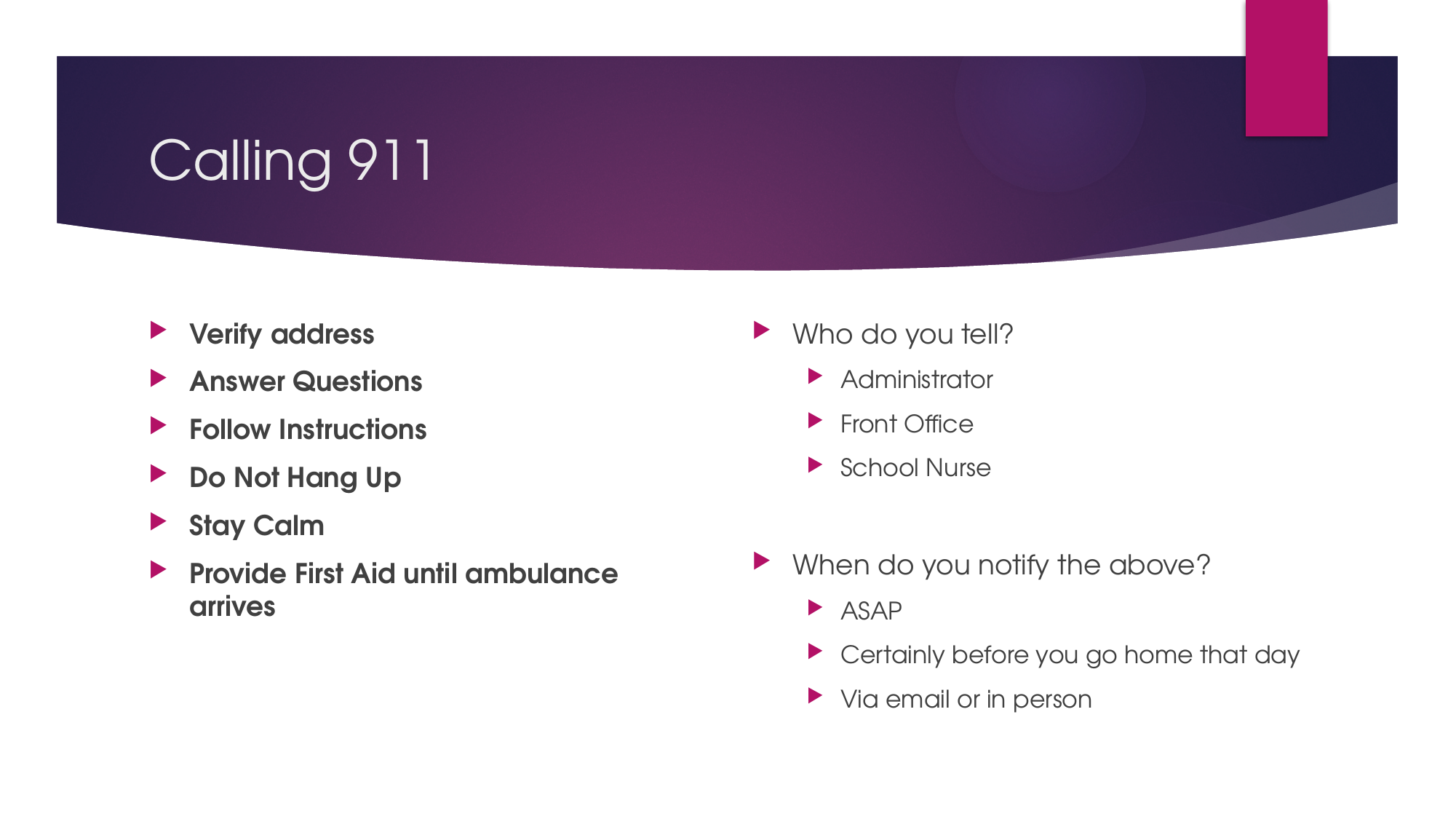

# Calling 911
Verify address
Answer Questions
Follow Instructions
Do Not Hang Up
Stay Calm
Provide First Aid until ambulance arrives
Who do you tell?
Administrator
Front Office
School Nurse

When do you notify the above?
ASAP
Certainly before you go home that day
Via email or in person